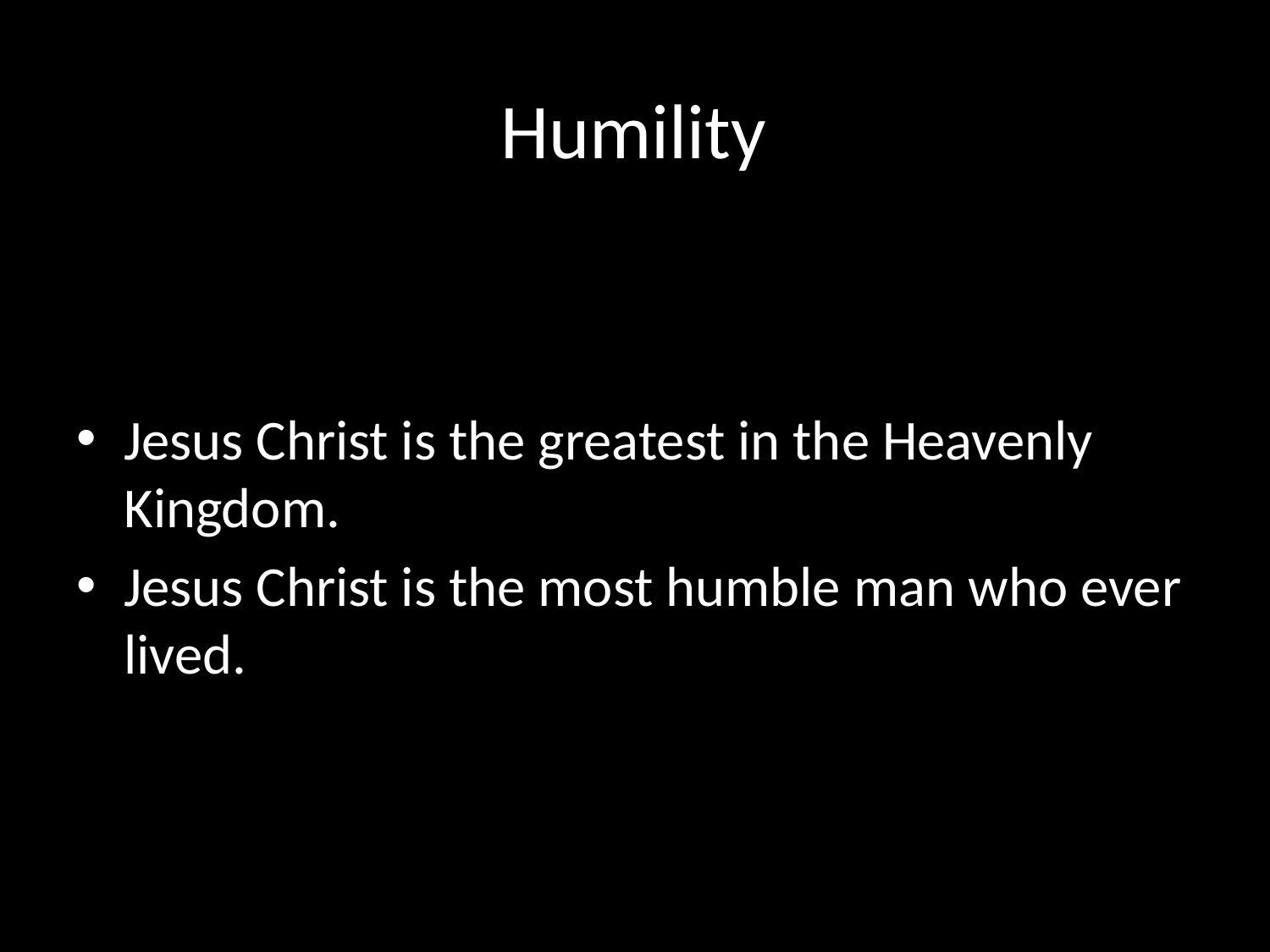

# Humility
Jesus Christ is the greatest in the Heavenly Kingdom.
Jesus Christ is the most humble man who ever lived.